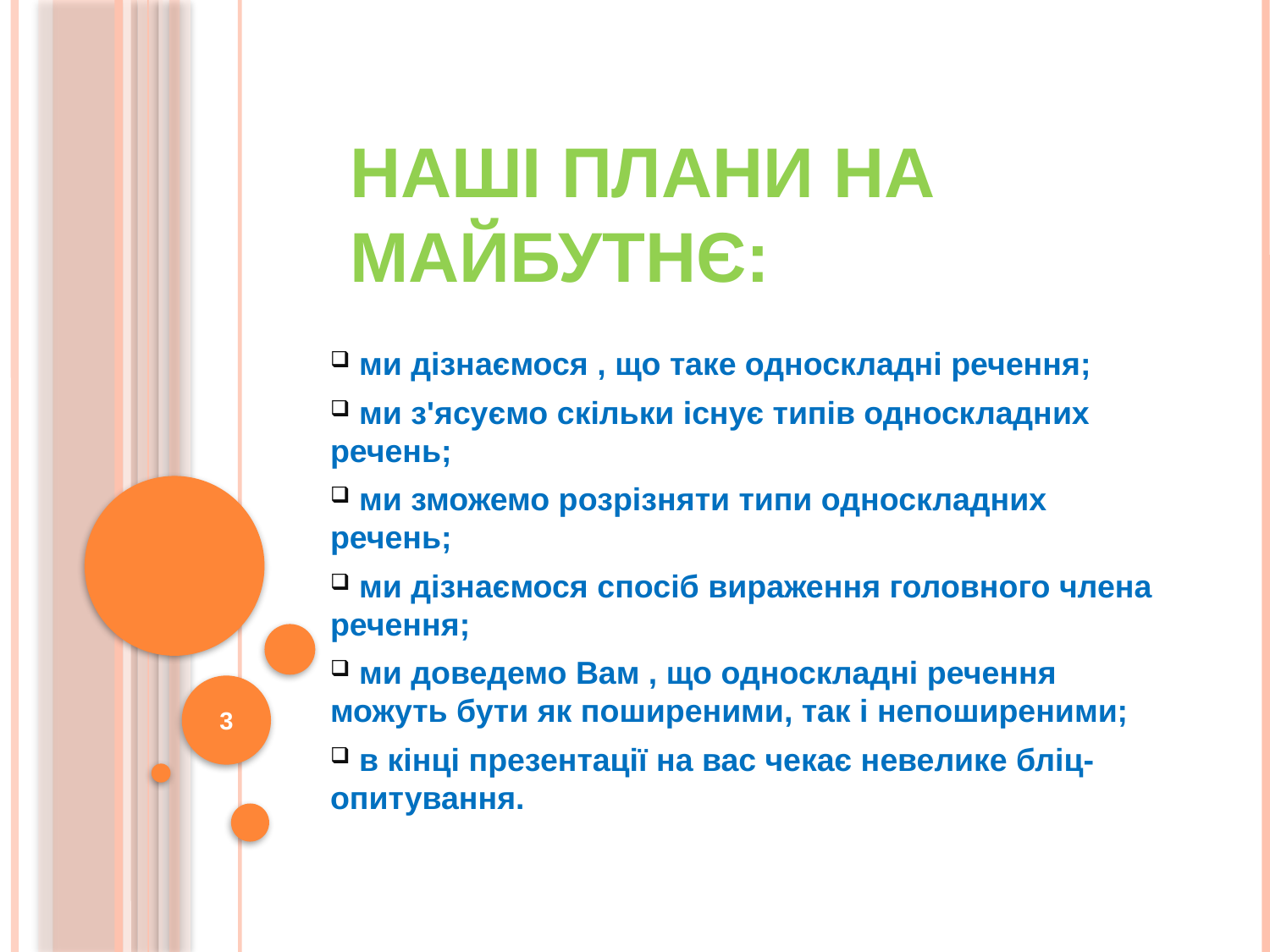

# Наші плани на     майбутнє:
 ми дізнаємося , що таке односкладні речення;
 ми з'ясуємо скільки існує типів односкладних речень;
 ми зможемо розрізняти типи односкладних речень;
 ми дізнаємося спосіб вираження головного члена речення;
 ми доведемо Вам , що односкладні речення можуть бути як поширеними, так і непоширеними;
 в кінці презентації на вас чекає невелике бліц-опитування.
3